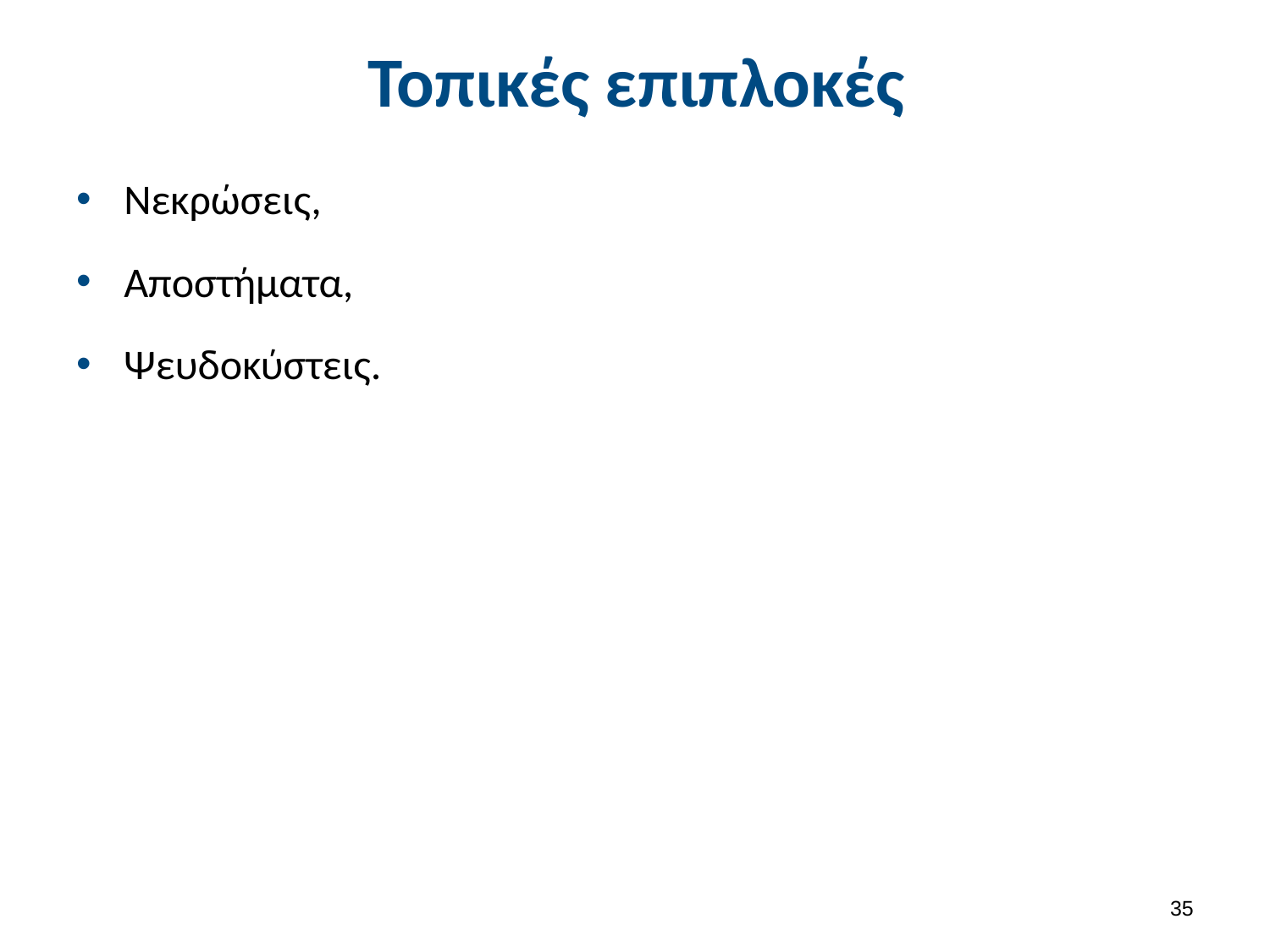

# Τοπικές επιπλοκές
Νεκρώσεις,
Αποστήματα,
Ψευδοκύστεις.

35